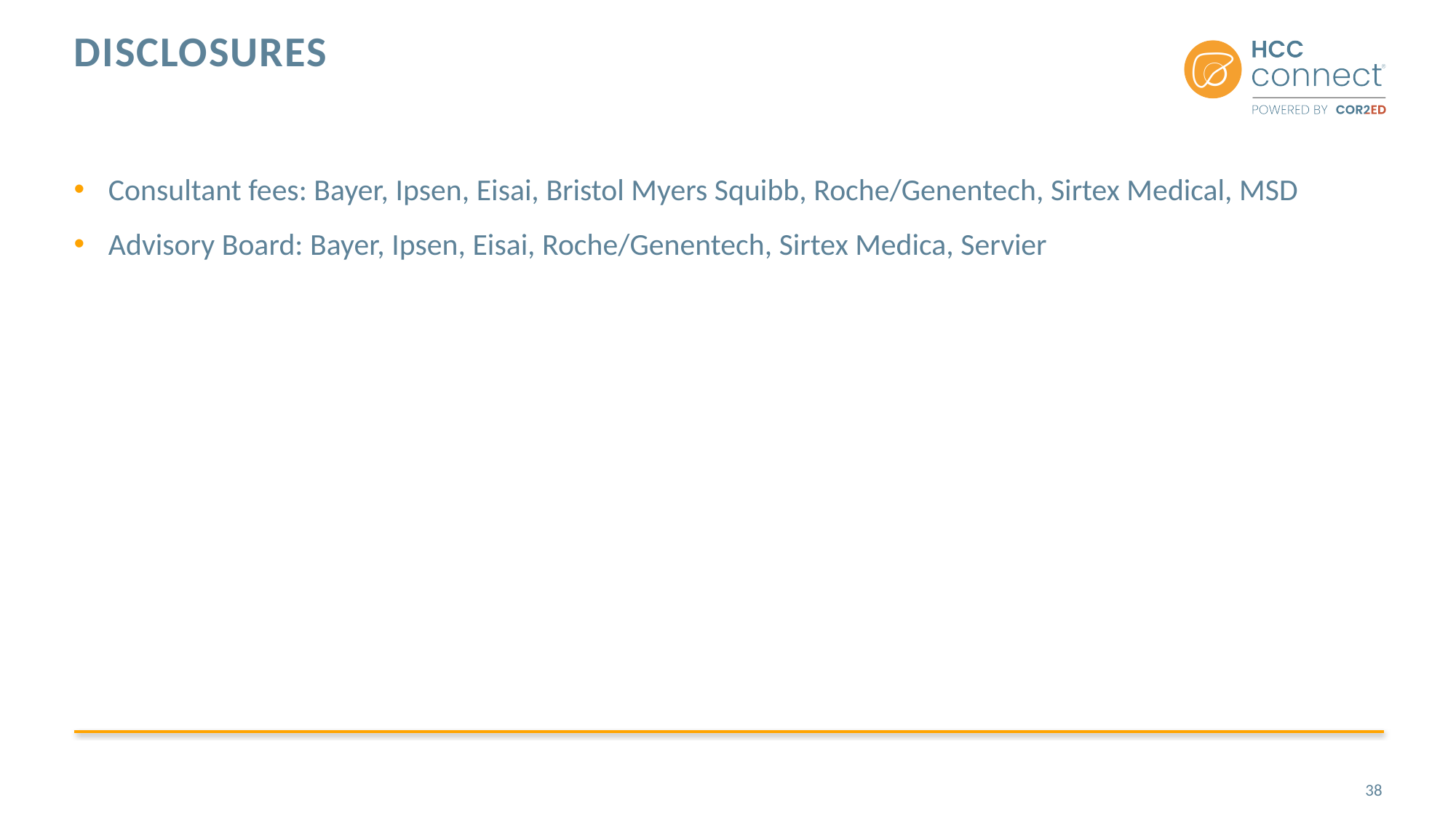

# Disclosures
Consultant fees: Bayer, Ipsen, Eisai, Bristol Myers Squibb, Roche/Genentech, Sirtex Medical, MSD
Advisory Board: Bayer, Ipsen, Eisai, Roche/Genentech, Sirtex Medica, Servier

38